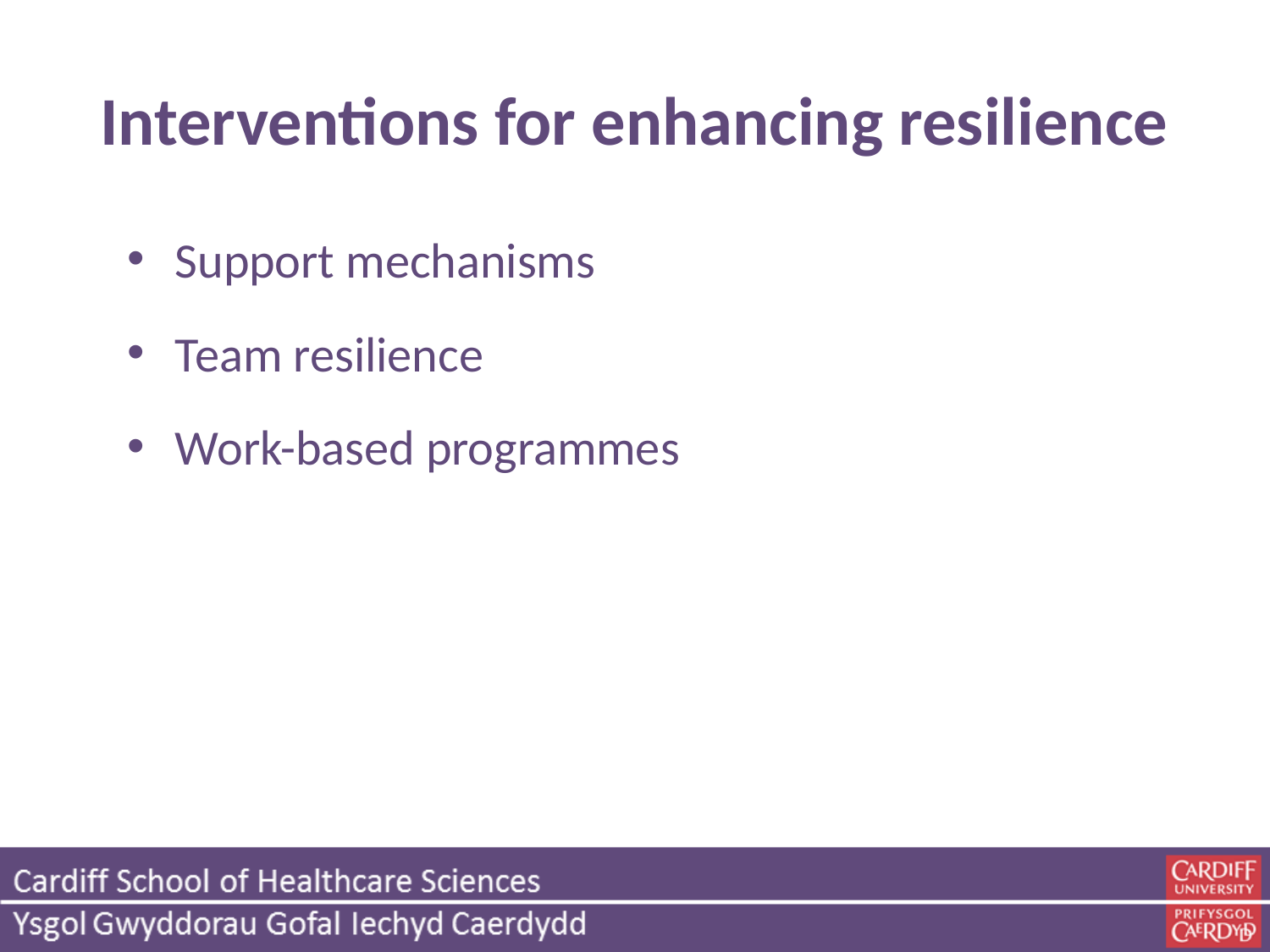

# Interventions for enhancing resilience

Support mechanisms

Team resilience

Work-based programmes